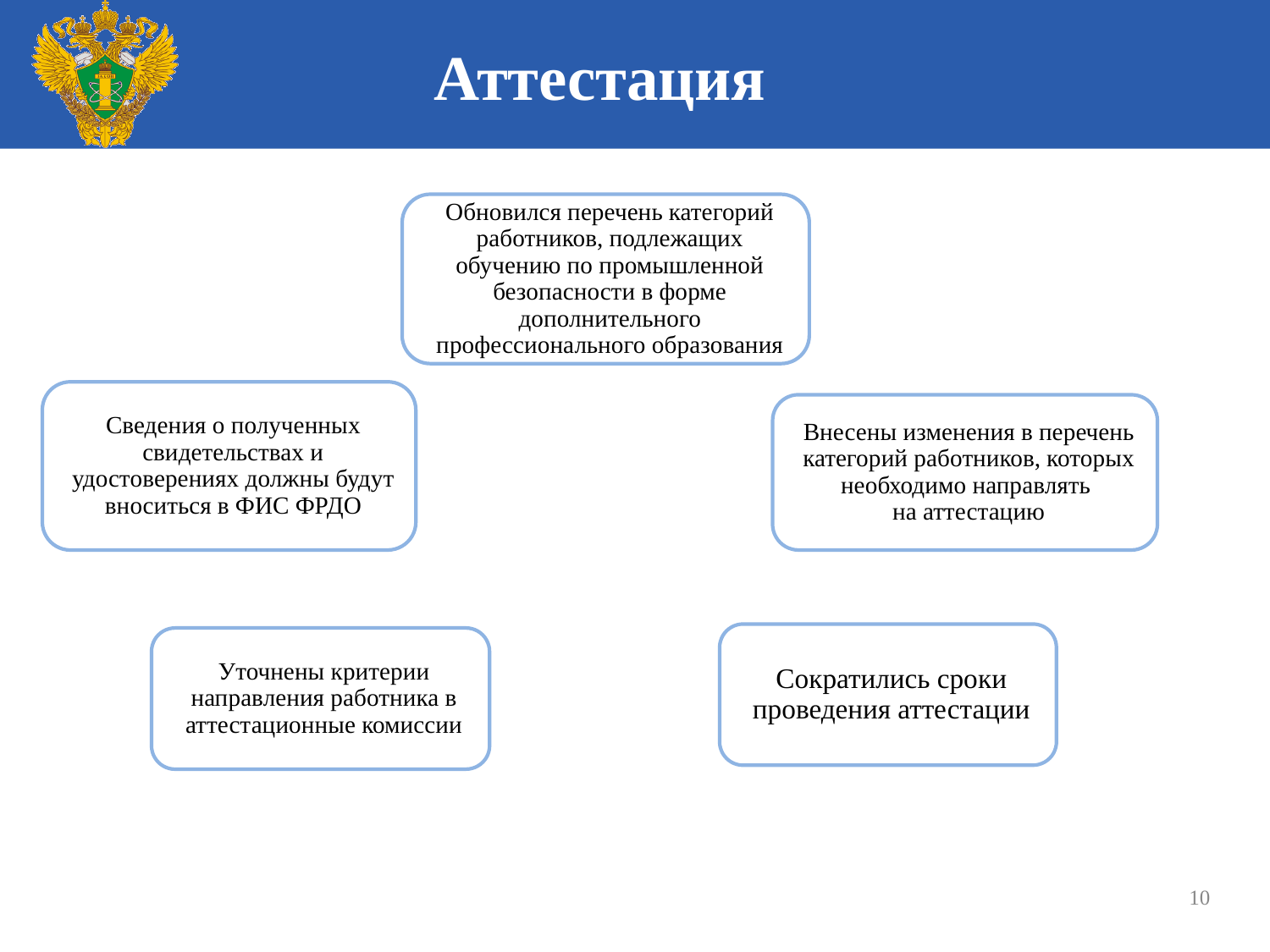

# Аттестация
Обновился перечень категорий работников, подлежащих обучению по промышленной безопасности в форме дополнительного профессионального образования
Внесены изменения в перечень категорий работников, которых необходимо направлять
на аттестацию
Сократились сроки проведения аттестации
Уточнены критерии направления работника в аттестационные комиссии
Сведения о полученных свидетельствах и удостоверениях должны будут вноситься в ФИС ФРДО
10